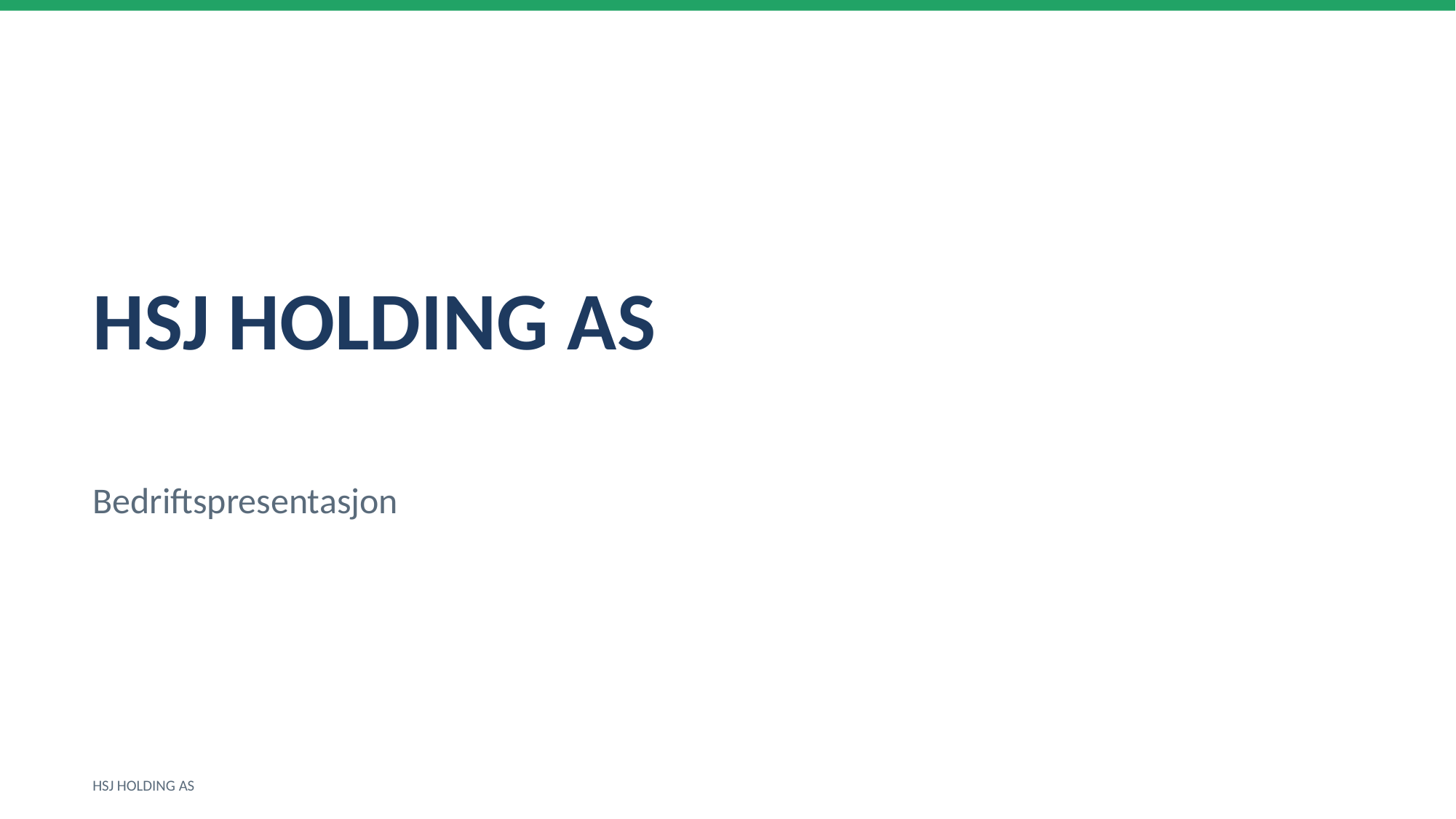

HSJ HOLDING AS
Bedriftspresentasjon
HSJ HOLDING AS